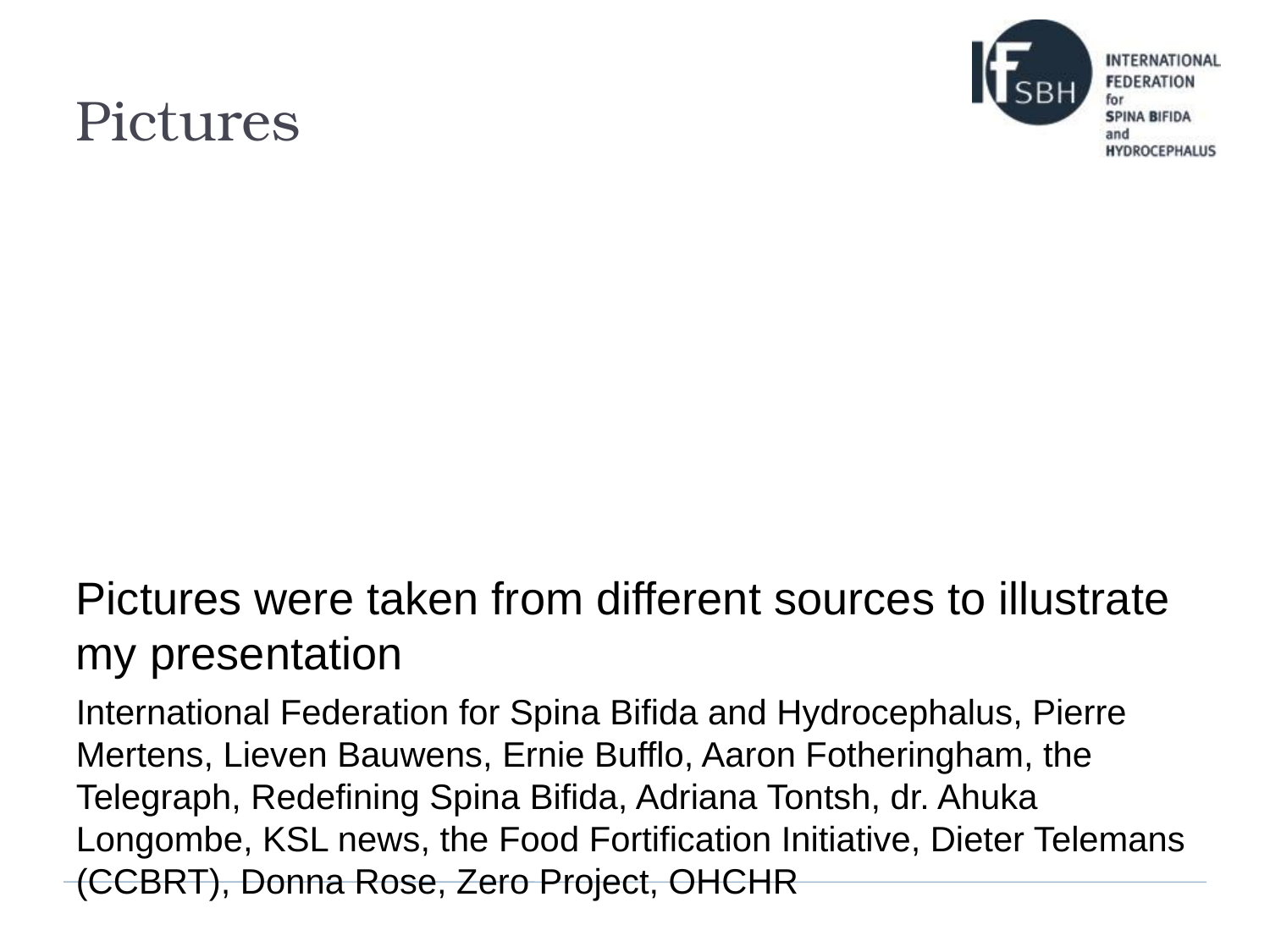

# Pictures

Pictures were taken from different sources to illustrate my presentation
International Federation for Spina Bifida and Hydrocephalus, Pierre Mertens, Lieven Bauwens, Ernie Bufflo, Aaron Fotheringham, the Telegraph, Redefining Spina Bifida, Adriana Tontsh, dr. Ahuka Longombe, KSL news, the Food Fortification Initiative, Dieter Telemans (CCBRT), Donna Rose, Zero Project, OHCHR